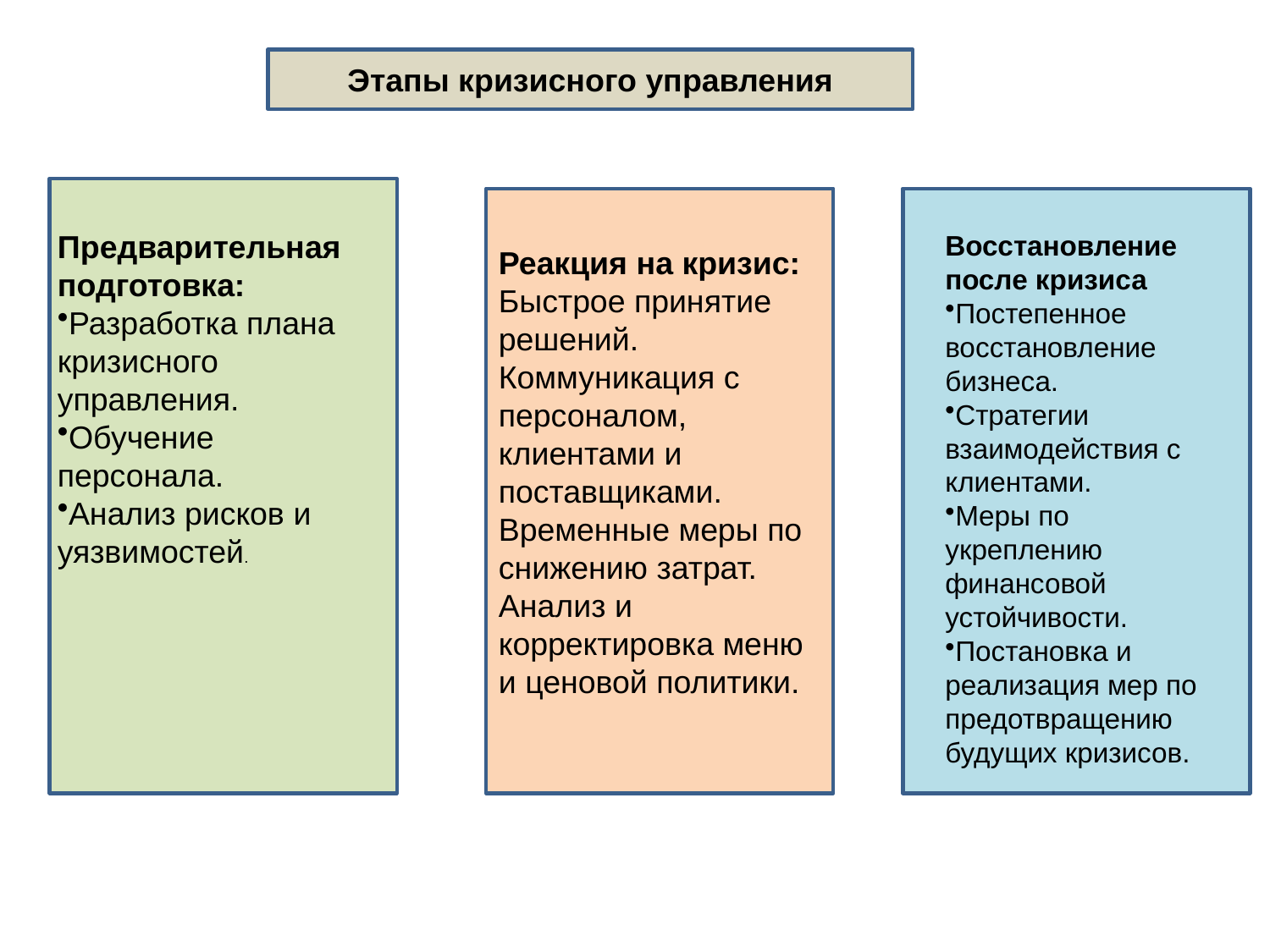

Этапы кризисного управления

Реакция на кризис: Быстрое принятие решений.
Коммуникация с персоналом, клиентами и поставщиками.
Временные меры по снижению затрат.
Анализ и корректировка меню и ценовой политики.

Предварительная подготовка:
Разработка плана кризисного управления.
Обучение персонала.
Анализ рисков и уязвимостей.
Восстановление после кризиса
Постепенное восстановление бизнеса.
Стратегии взаимодействия с клиентами.
Меры по укреплению финансовой устойчивости.
Постановка и реализация мер по предотвращению будущих кризисов.